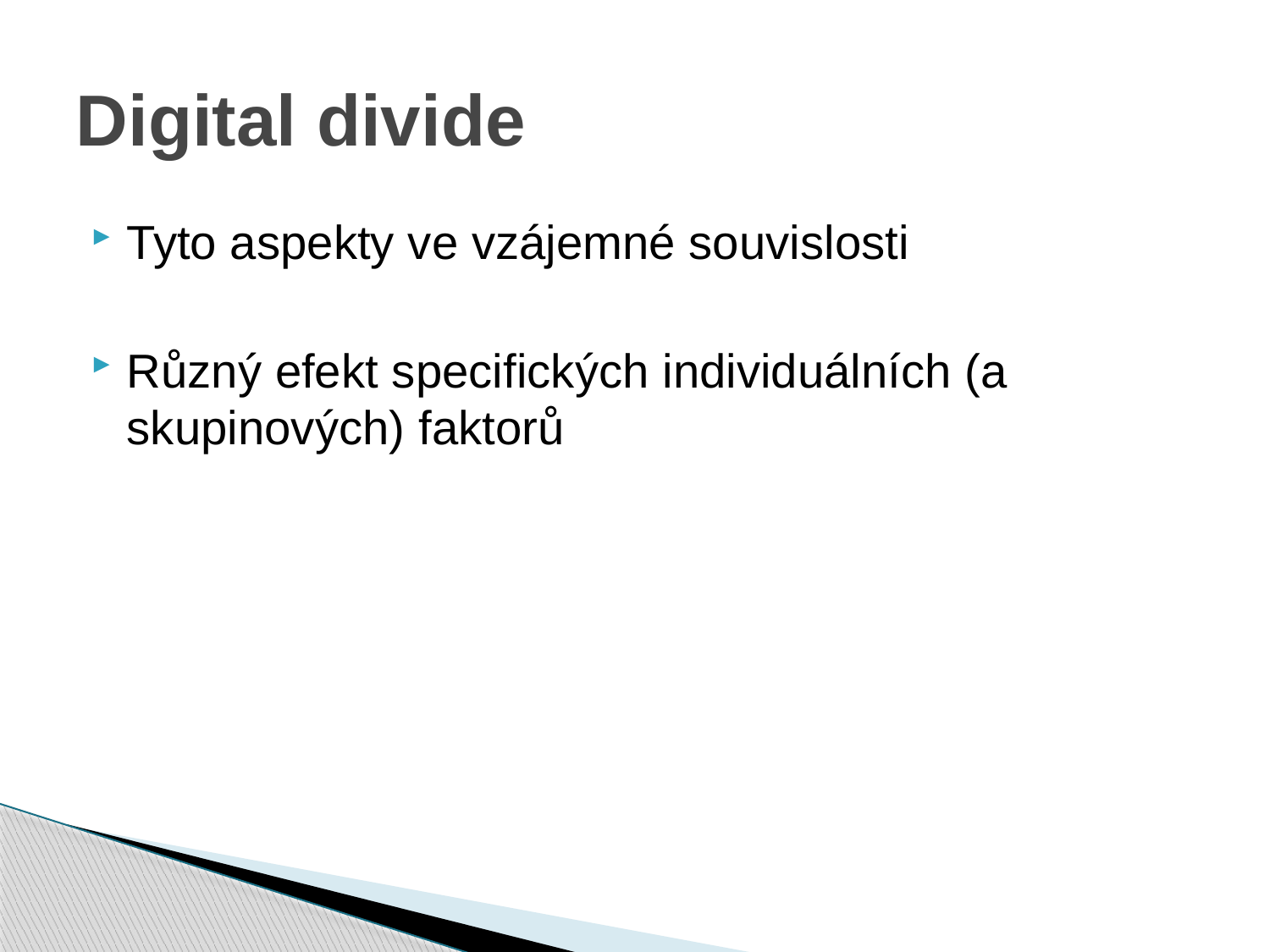

# Digital divide
Tyto aspekty ve vzájemné souvislosti

Různý efekt specifických individuálních (a skupinových) faktorů